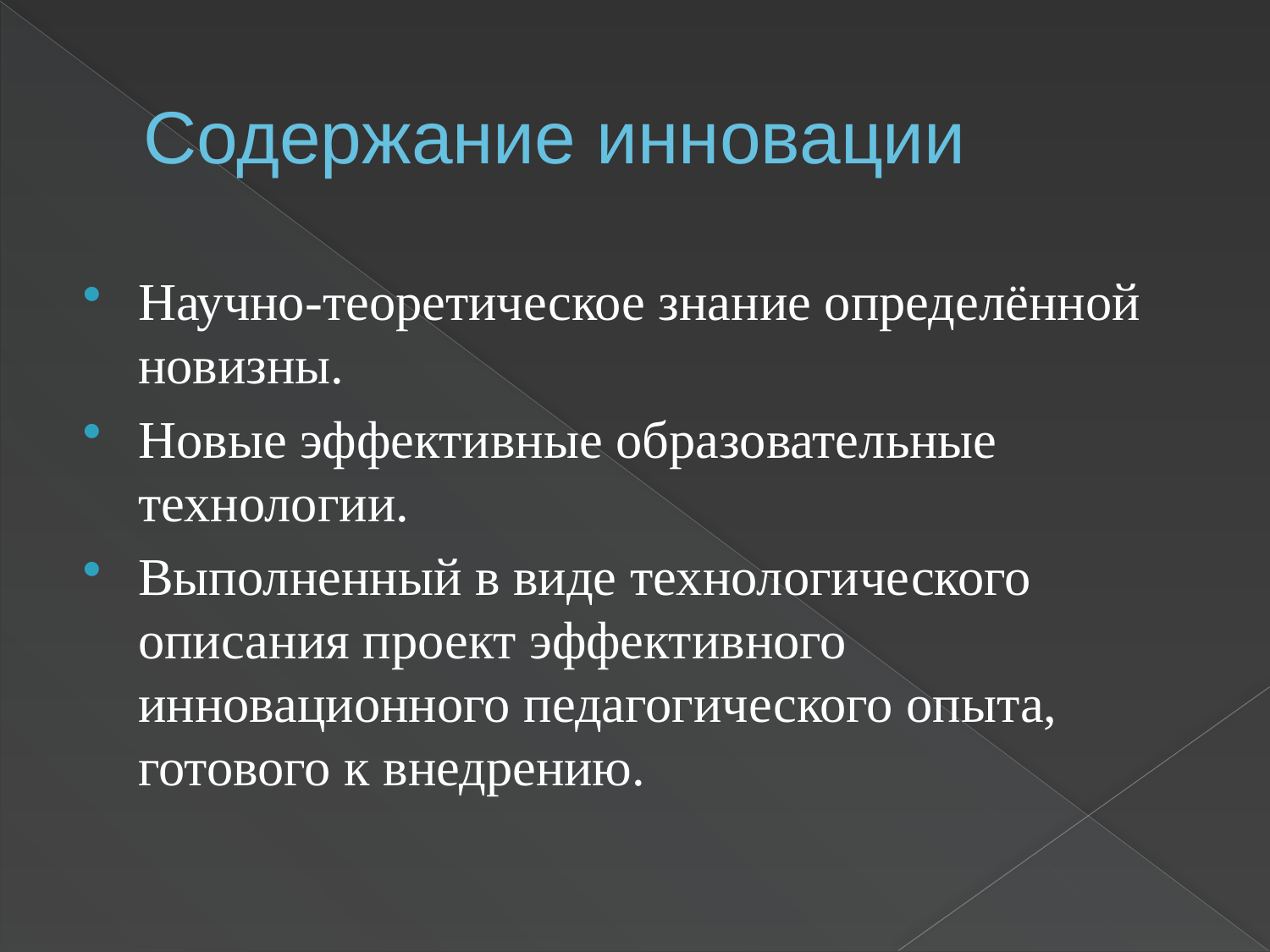

# Содержание инновации
Научно-теоретическое знание определённой новизны.
Новые эффективные образовательные технологии.
Выполненный в виде технологического описания проект эффективного инновационного педагогического опыта, готового к внедрению.